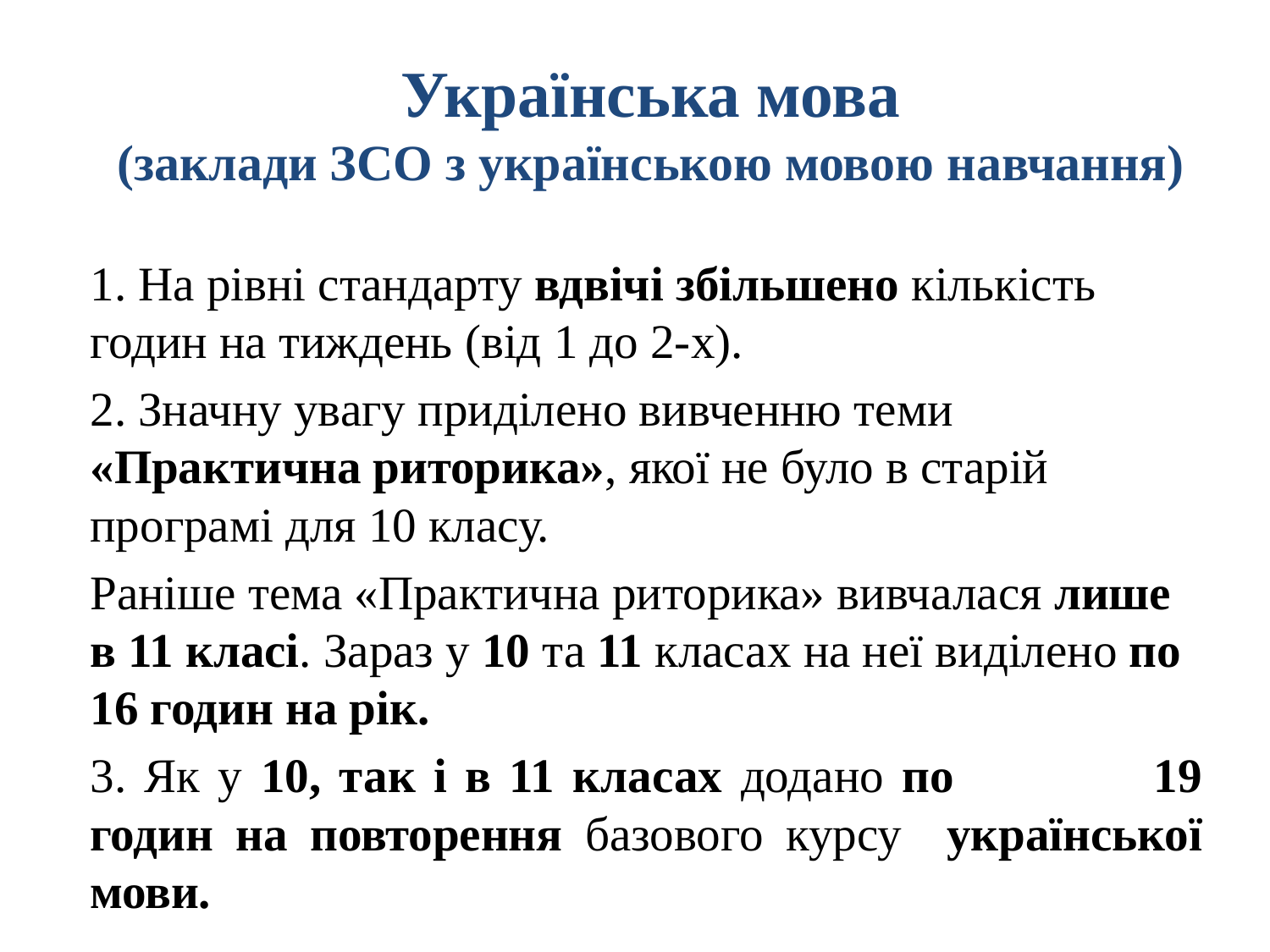

# Українська мова (заклади ЗСО з українською мовою навчання)
		1. На рівні стандарту вдвічі збільшено кількість годин на тиждень (від 1 до 2-х).
		2. Значну увагу приділено вивченню теми «Практична риторика», якої не було в старій програмі для 10 класу.
		Раніше тема «Практична риторика» вивчалася лише в 11 класі. Зараз у 10 та 11 класах на неї виділено по 16 годин на рік.
		3. Як у 10, так і в 11 класах додано по           19 годин на повторення базового курсу  української мови.